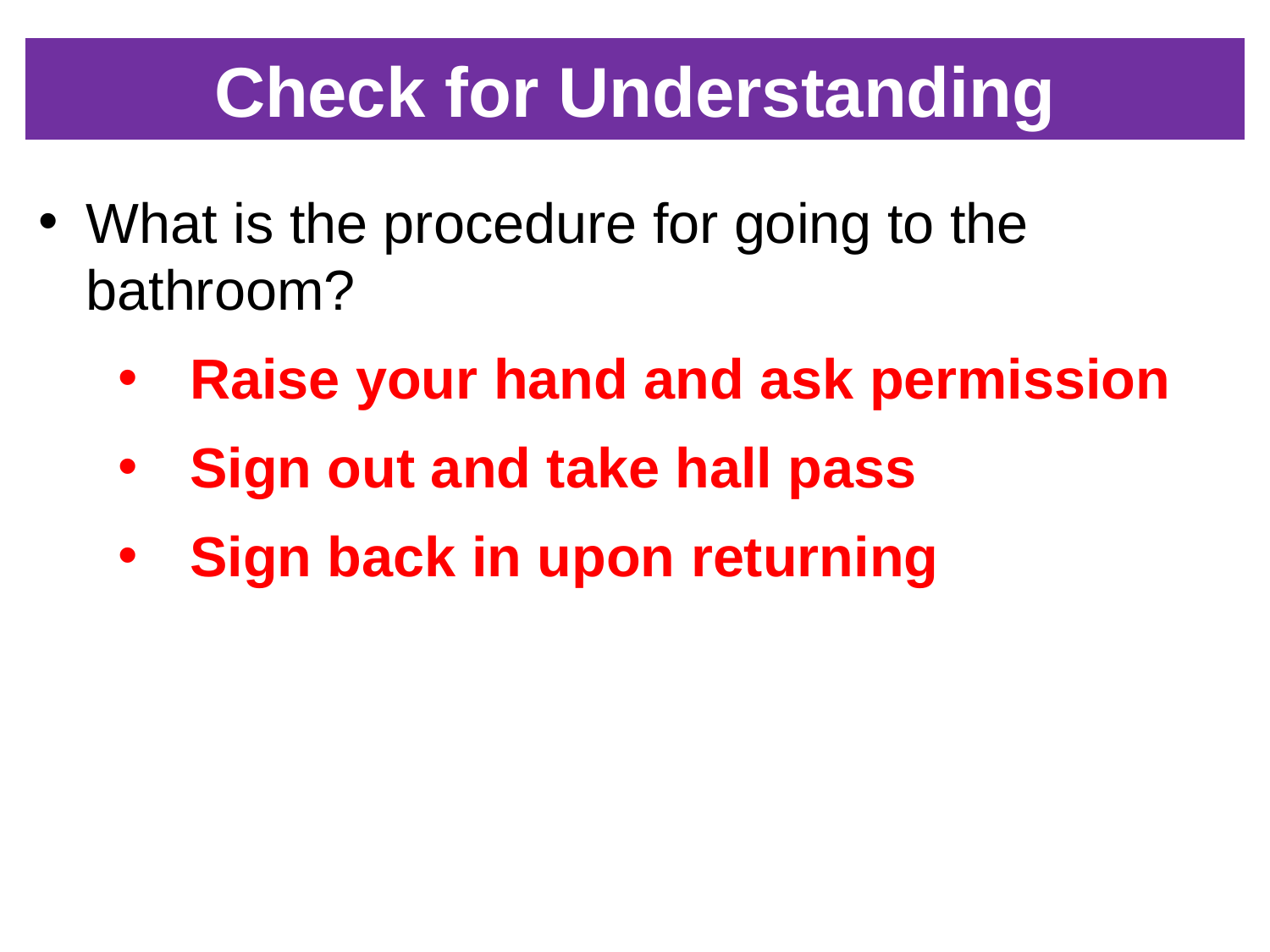

# Check for Understanding
What is the procedure for going to the bathroom?
Raise your hand and ask permission
Sign out and take hall pass
Sign back in upon returning